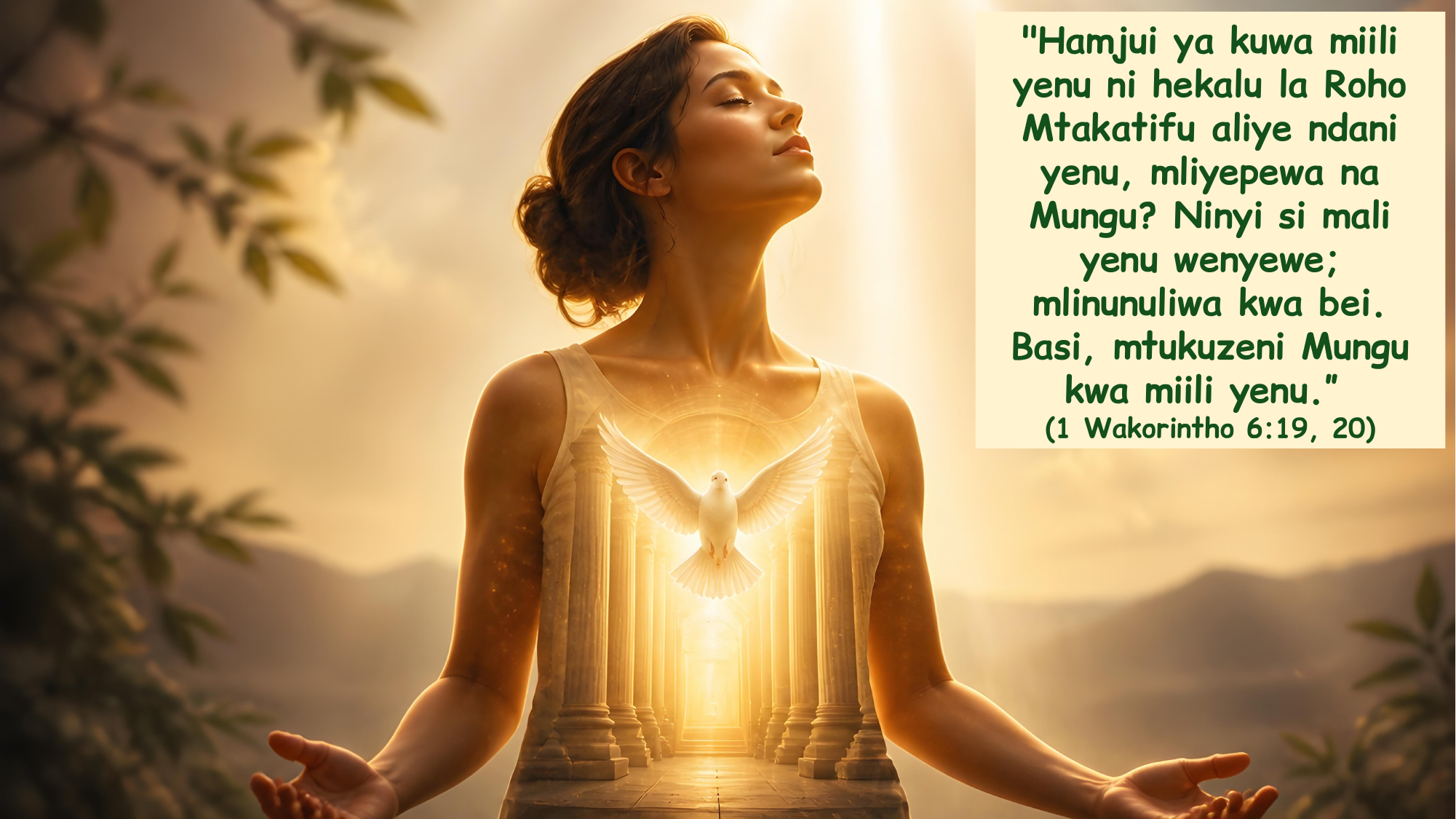

"Hamjui ya kuwa miili yenu ni hekalu la Roho Mtakatifu aliye ndani yenu, mliyepewa na Mungu? Ninyi si mali yenu wenyewe; mlinunuliwa kwa bei. Basi, mtukuzeni Mungu kwa miili yenu.”
(1 Wakorintho 6:19, 20)